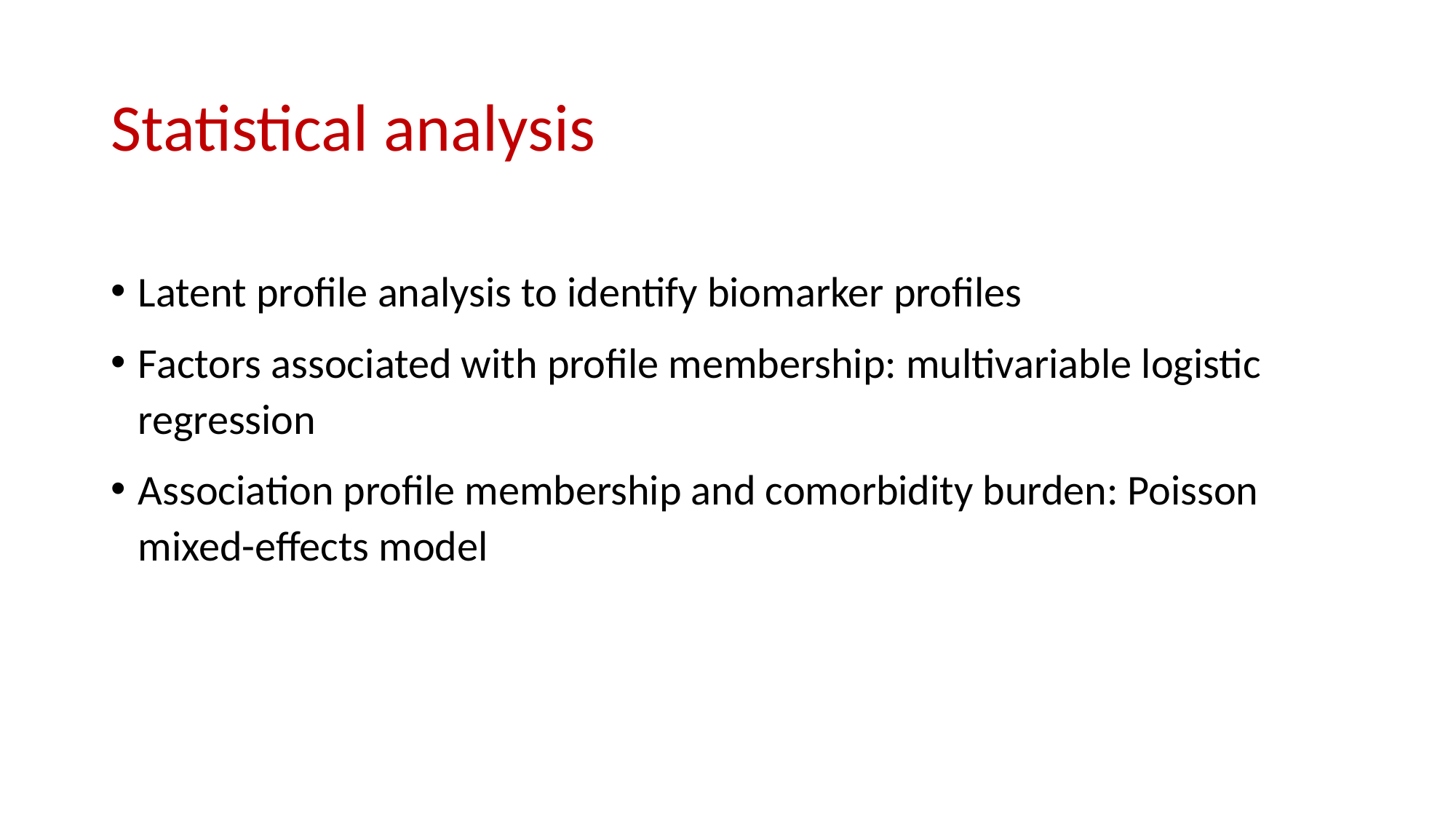

# Statistical analysis
Latent profile analysis to identify biomarker profiles
Factors associated with profile membership: multivariable logistic regression
Association profile membership and comorbidity burden: Poisson mixed-effects model